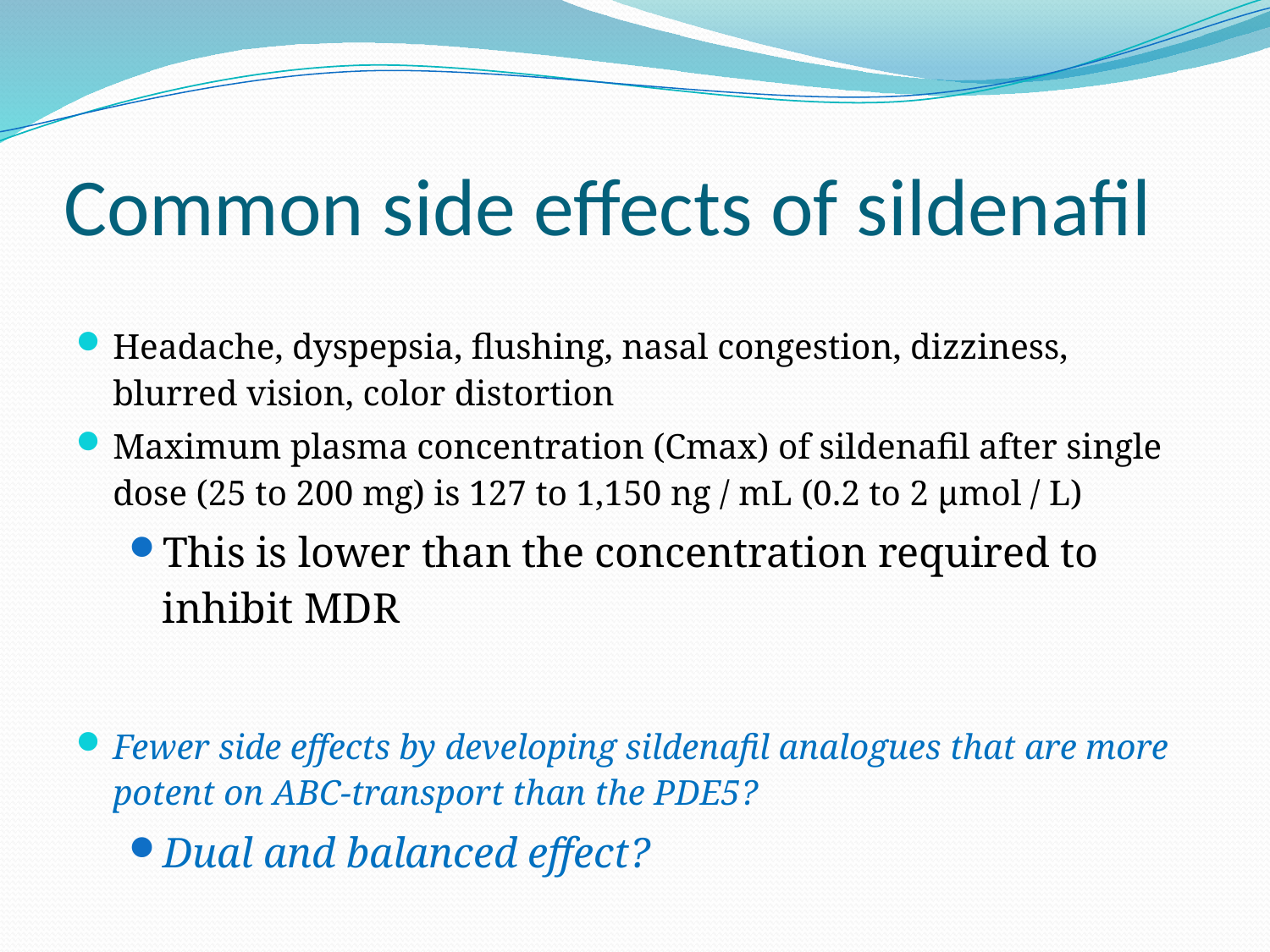

# Common side effects of sildenafil
Headache, dyspepsia, flushing, nasal congestion, dizziness, blurred vision, color distortion
Maximum plasma concentration (Cmax) of sildenafil after single dose (25 to 200 mg) is 127 to 1,150 ng / mL (0.2 to 2 μmol / L)
This is lower than the concentration required to inhibit MDR

Fewer side effects by developing sildenafil analogues that are more potent on ABC-transport than the PDE5?
Dual and balanced effect?